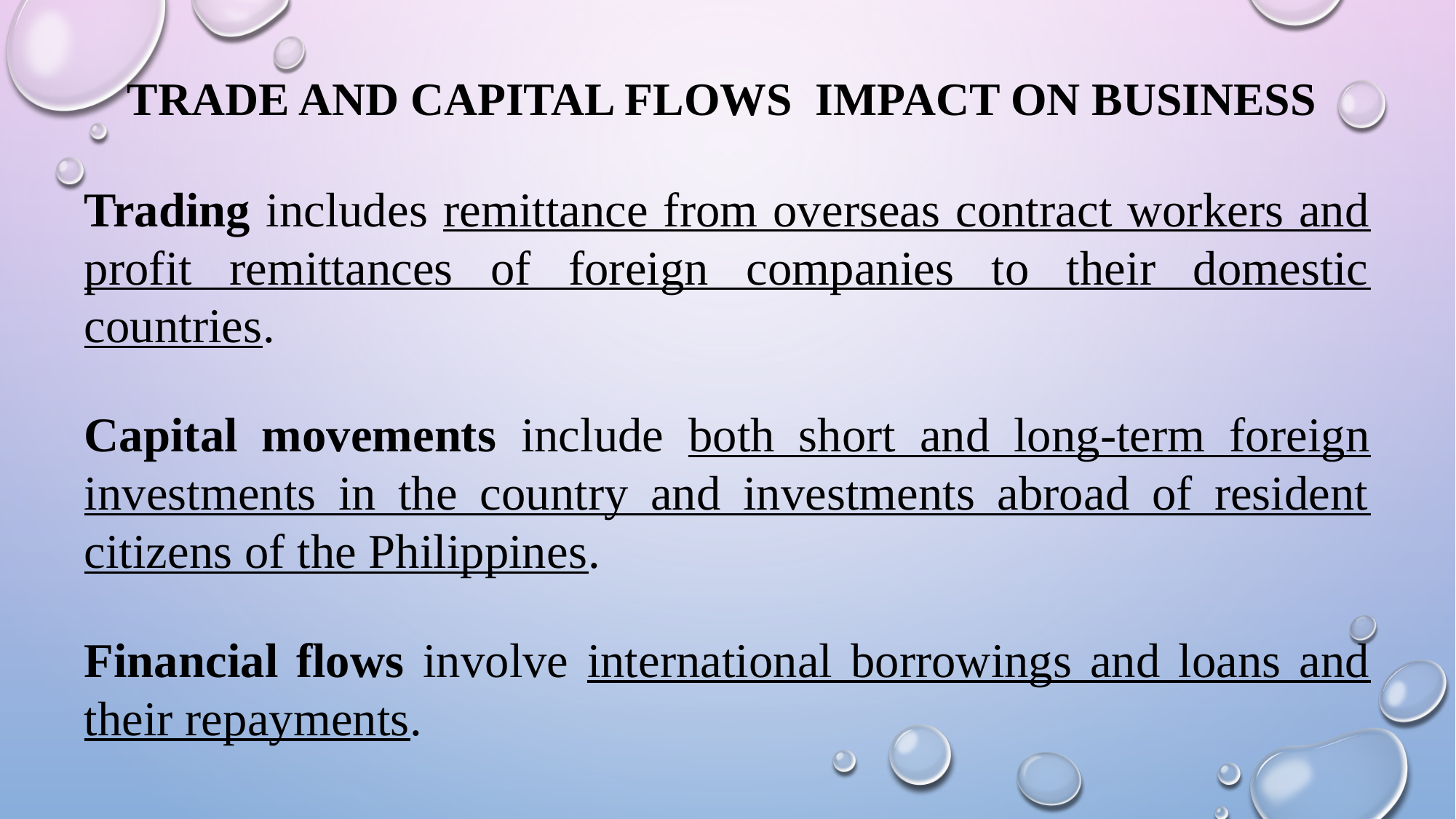

# TRADE AND CAPITAL FLOWS  IMPACT ON BUSINESS
Trading includes remittance from overseas contract workers and profit remittances of foreign companies to their domestic countries.

Capital movements include both short and long-term foreign investments in the country and investments abroad of resident citizens of the Philippines.

Financial flows involve international borrowings and loans and their repayments.